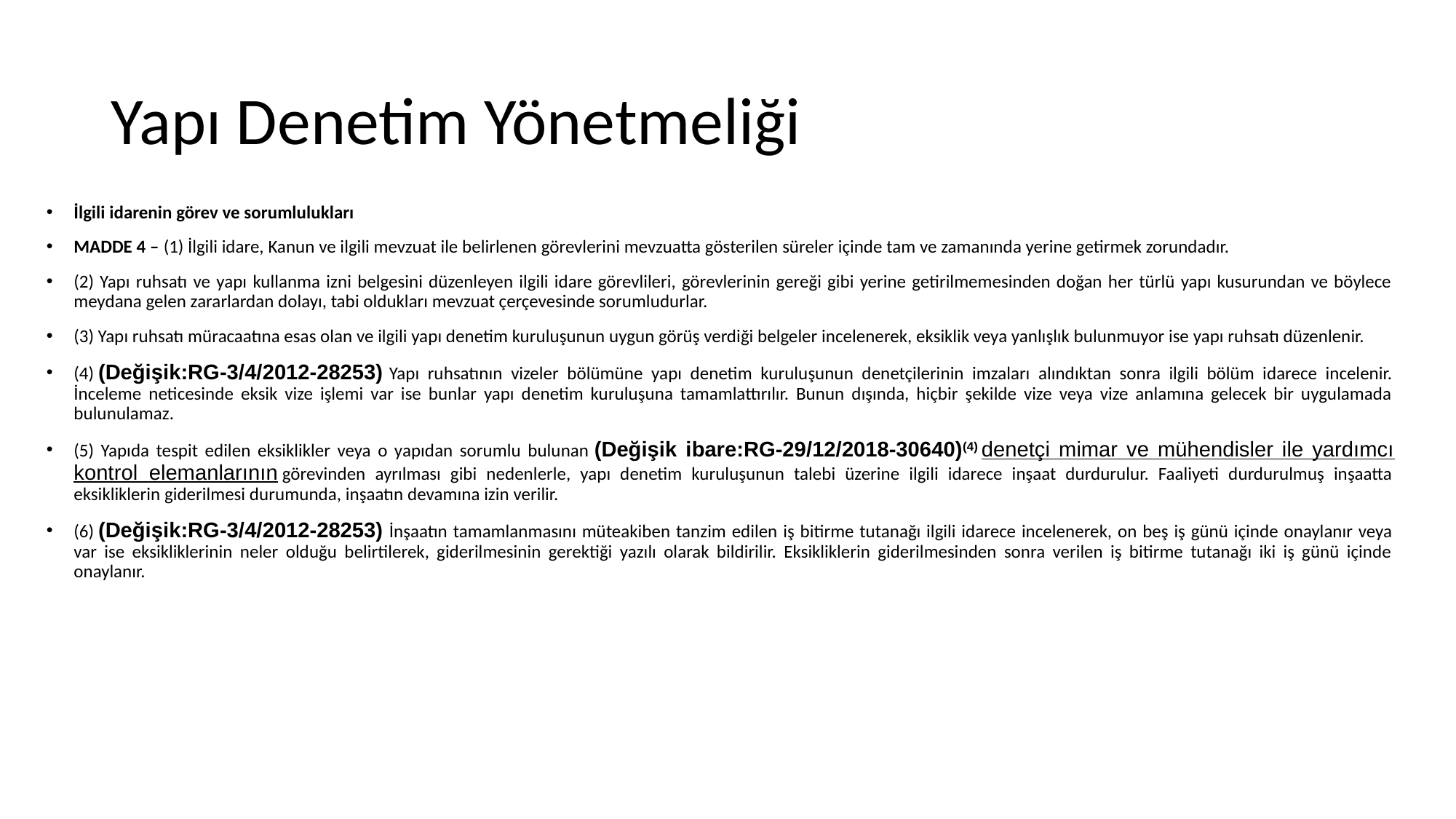

# Yapı Denetim Yönetmeliği

İlgili idarenin görev ve sorumlulukları
MADDE 4 – (1) İlgili idare, Kanun ve ilgili mevzuat ile belirlenen görevlerini mevzuatta gösterilen süreler içinde tam ve zamanında yerine getirmek zorundadır.
(2) Yapı ruhsatı ve yapı kullanma izni belgesini düzenleyen ilgili idare görevlileri, görevlerinin gereği gibi yerine getirilmemesinden doğan her türlü yapı kusurundan ve böylece meydana gelen zararlardan dolayı, tabi oldukları mevzuat çerçevesinde sorumludurlar.
(3) Yapı ruhsatı müracaatına esas olan ve ilgili yapı denetim kuruluşunun uygun görüş verdiği belgeler incelenerek, eksiklik veya yanlışlık bulunmuyor ise yapı ruhsatı düzenlenir.
(4) (Değişik:RG-3/4/2012-28253) Yapı ruhsatının vizeler bölümüne yapı denetim kuruluşunun denetçilerinin imzaları alındıktan sonra ilgili bölüm idarece incelenir. İnceleme neticesinde eksik vize işlemi var ise bunlar yapı denetim kuruluşuna tamamlattırılır. Bunun dışında, hiçbir şekilde vize veya vize anlamına gelecek bir uygulamada bulunulamaz.
(5) Yapıda tespit edilen eksiklikler veya o yapıdan sorumlu bulunan (Değişik ibare:RG-29/12/2018-30640)(4) denetçi mimar ve mühendisler ile yardımcı kontrol elemanlarının görevinden ayrılması gibi nedenlerle, yapı denetim kuruluşunun talebi üzerine ilgili idarece inşaat durdurulur. Faaliyeti durdurulmuş inşaatta eksikliklerin giderilmesi durumunda, inşaatın devamına izin verilir.
(6) (Değişik:RG-3/4/2012-28253) İnşaatın tamamlanmasını müteakiben tanzim edilen iş bitirme tutanağı ilgili idarece incelenerek, on beş iş günü içinde onaylanır veya var ise eksikliklerinin neler olduğu belirtilerek, giderilmesinin gerektiği yazılı olarak bildirilir. Eksikliklerin giderilmesinden sonra verilen iş bitirme tutanağı iki iş günü içinde onaylanır.